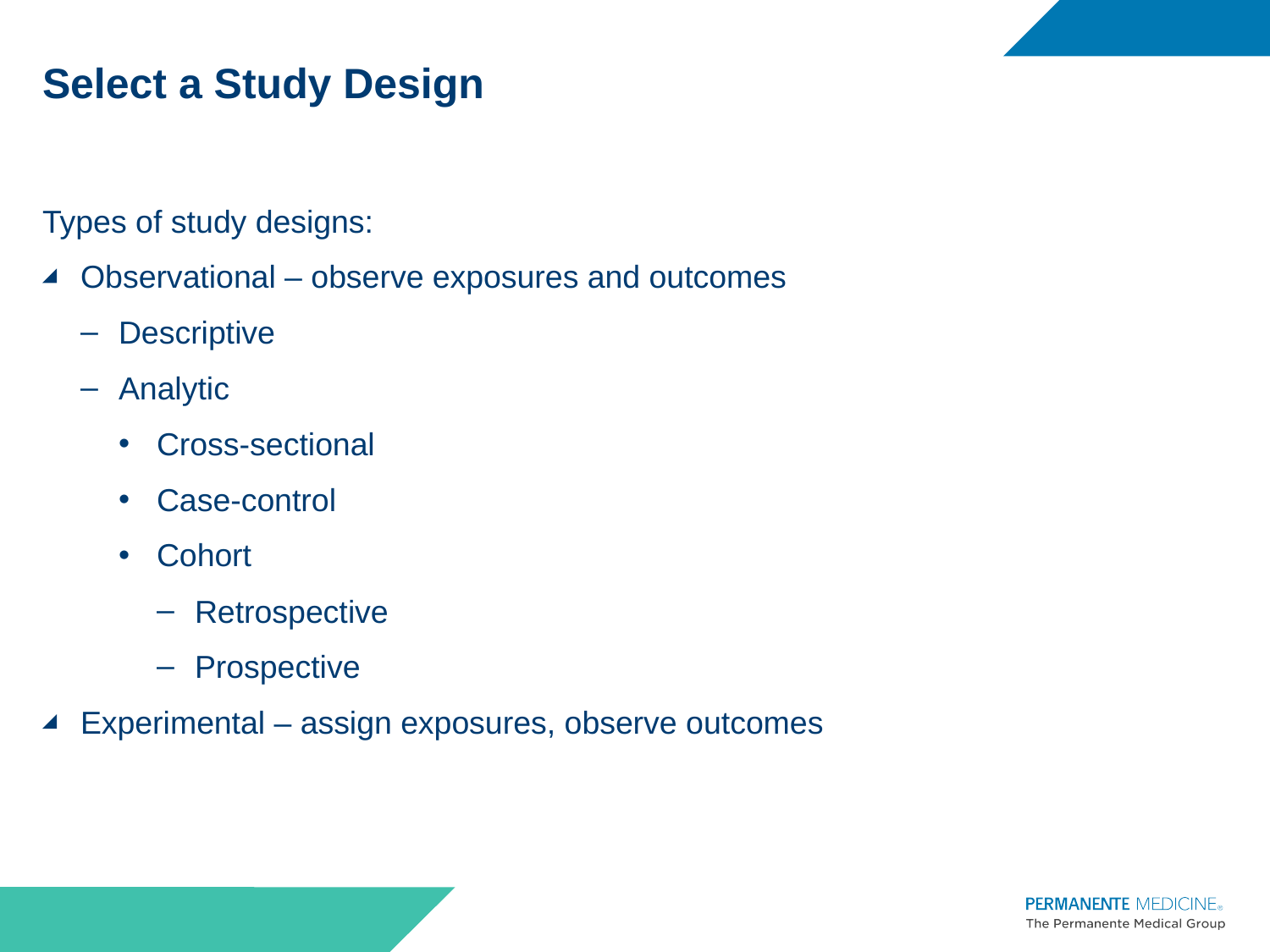

# Select a Study Design
Types of study designs:
Observational – observe exposures and outcomes
Descriptive
Analytic
Cross-sectional
Case-control
Cohort
Retrospective
Prospective
Experimental – assign exposures, observe outcomes